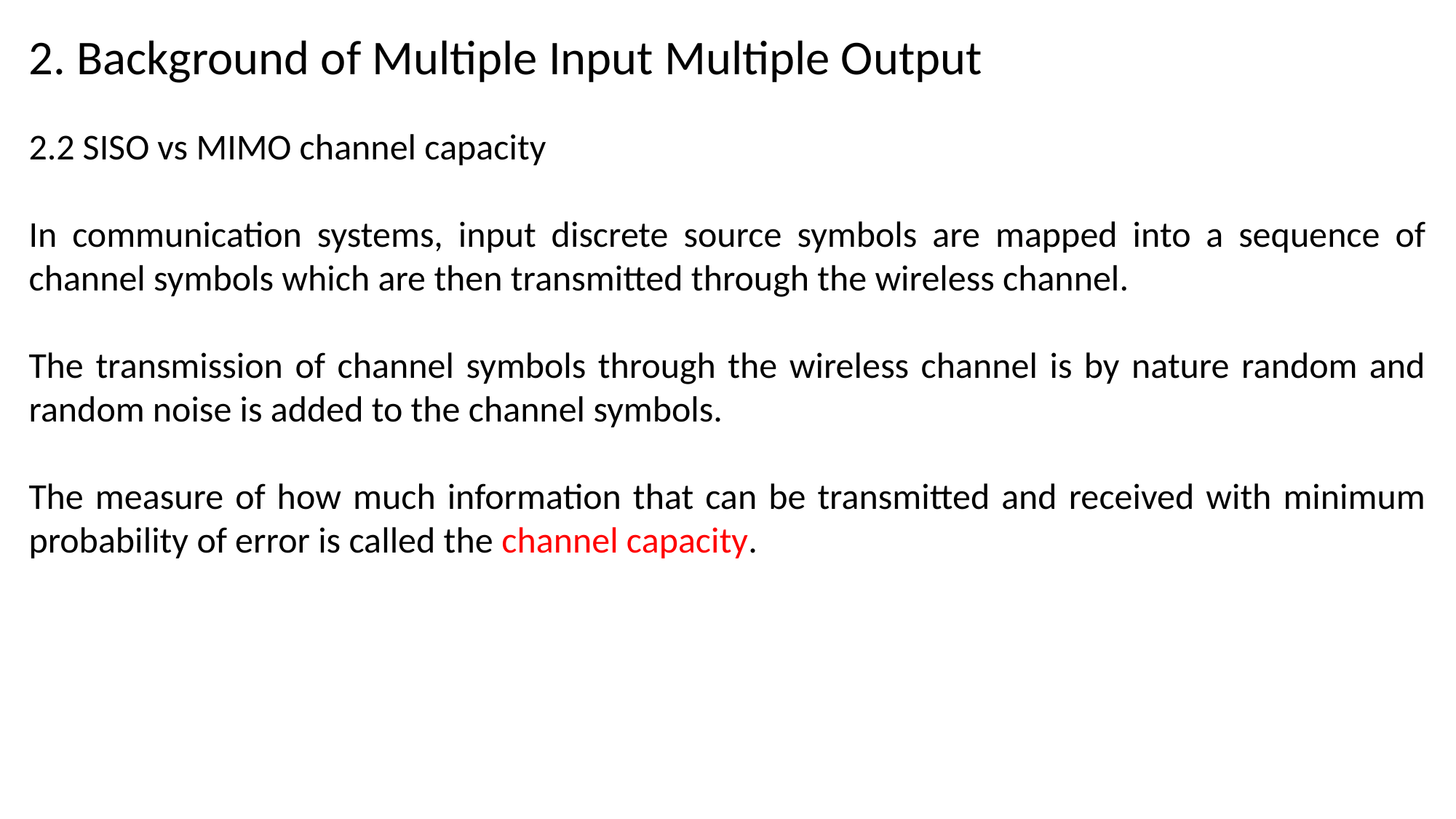

# 2. Background of Multiple Input Multiple Output
2.2 SISO vs MIMO channel capacity

In communication systems, input discrete source symbols are mapped into a sequence of channel symbols which are then transmitted through the wireless channel.

The transmission of channel symbols through the wireless channel is by nature random and random noise is added to the channel symbols.

The measure of how much information that can be transmitted and received with minimum probability of error is called the channel capacity.